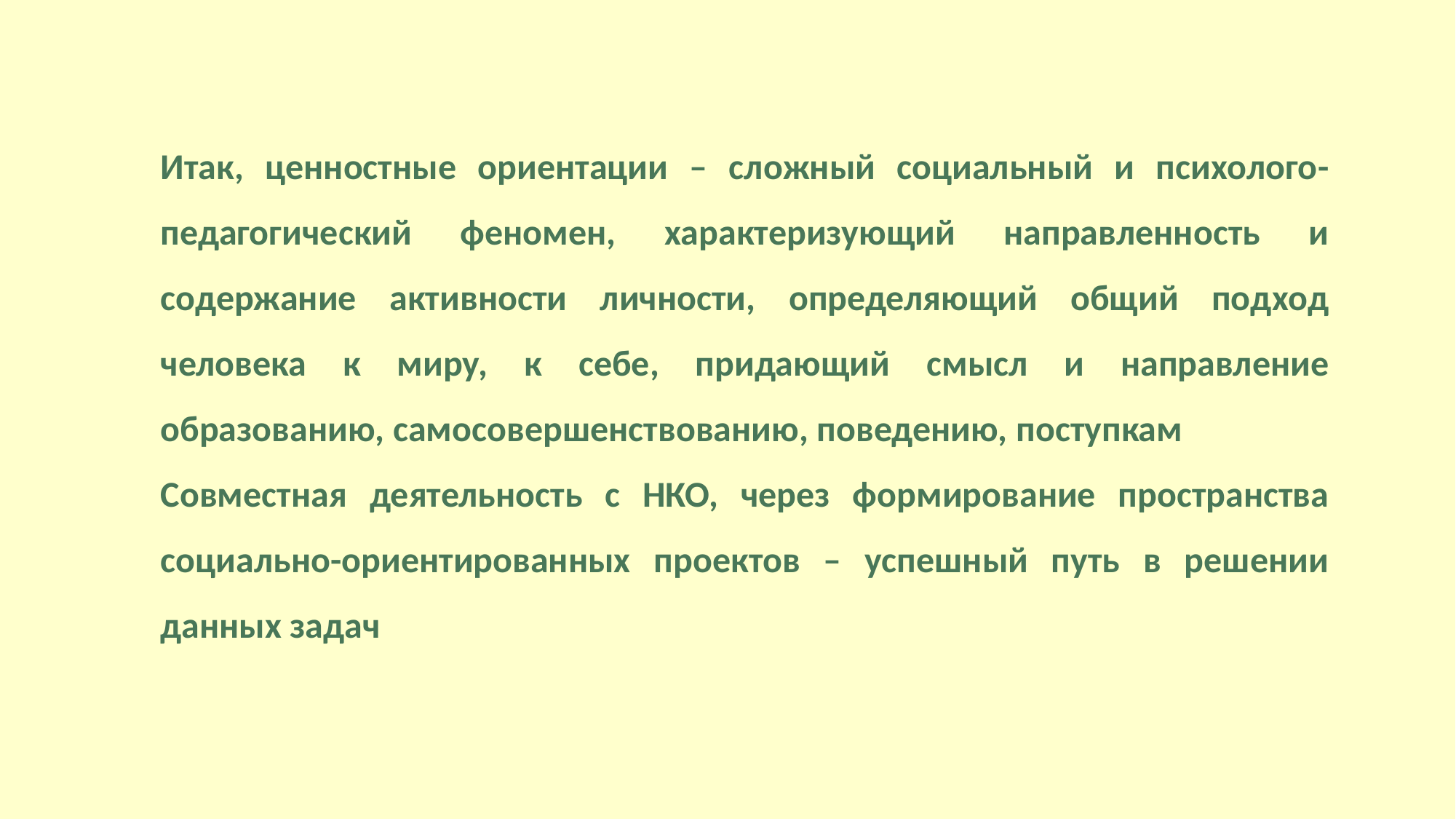

Итак, ценностные ориентации – сложный социальный и психолого-педагогический феномен, характеризующий направленность и содержание активности личности, определяющий общий подход человека к миру, к себе, придающий смысл и направление образованию, самосовершенствованию, поведению, поступкам
Совместная деятельность с НКО, через формирование пространства социально-ориентированных проектов – успешный путь в решении данных задач